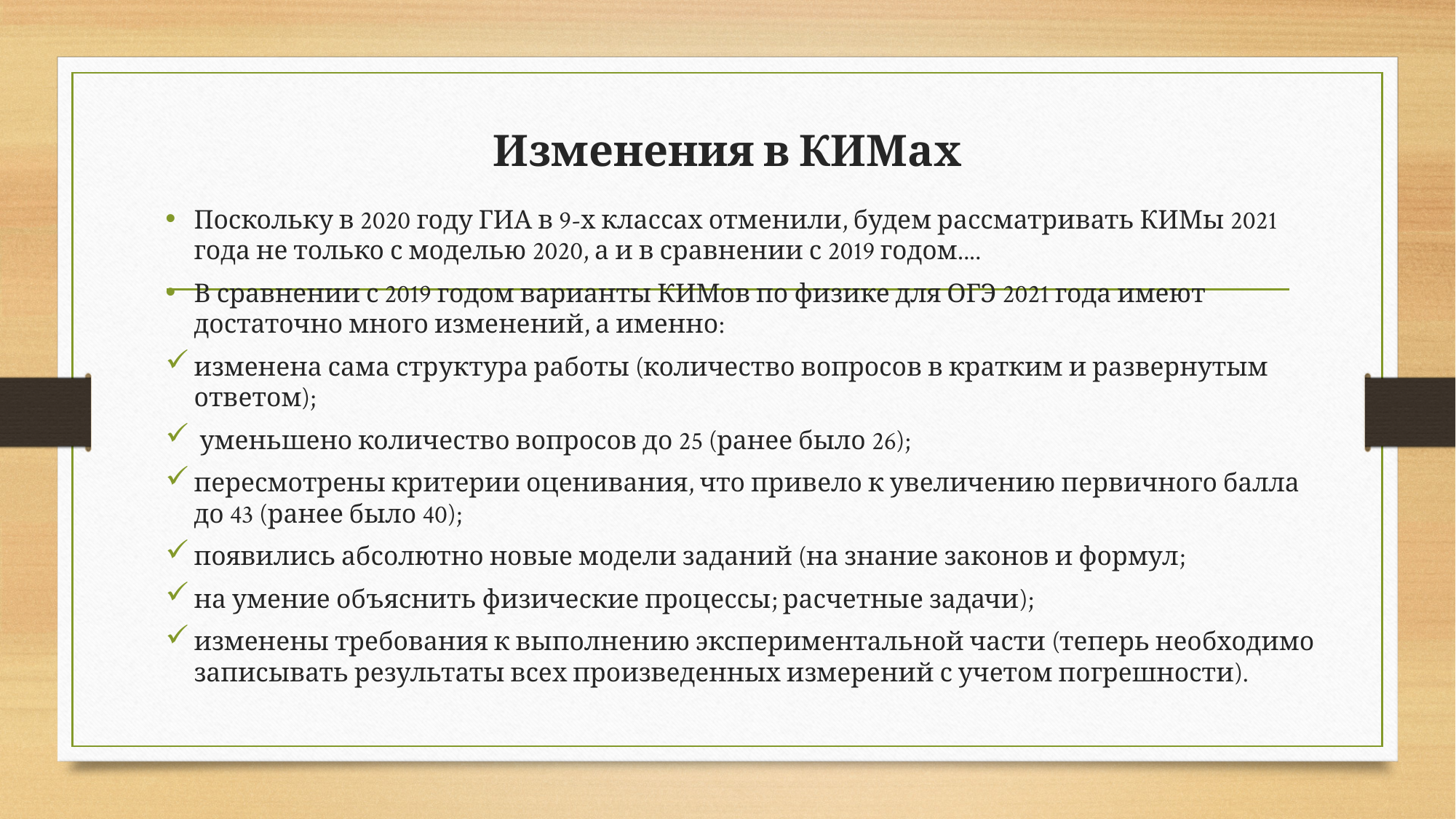

# Изменения в КИМах
Поскольку в 2020 году ГИА в 9-х классах отменили, будем рассматривать КИМы 2021 года не только с моделью 2020, а и в сравнении с 2019 годом....
В сравнении с 2019 годом варианты КИМов по физике для ОГЭ 2021 года имеют достаточно много изменений, а именно:
изменена сама структура работы (количество вопросов в кратким и развернутым ответом);
 уменьшено количество вопросов до 25 (ранее было 26);
пересмотрены критерии оценивания, что привело к увеличению первичного балла до 43 (ранее было 40);
появились абсолютно новые модели заданий (на знание законов и формул;
на умение объяснить физические процессы; расчетные задачи);
изменены требования к выполнению экспериментальной части (теперь необходимо записывать результаты всех произведенных измерений с учетом погрешности).